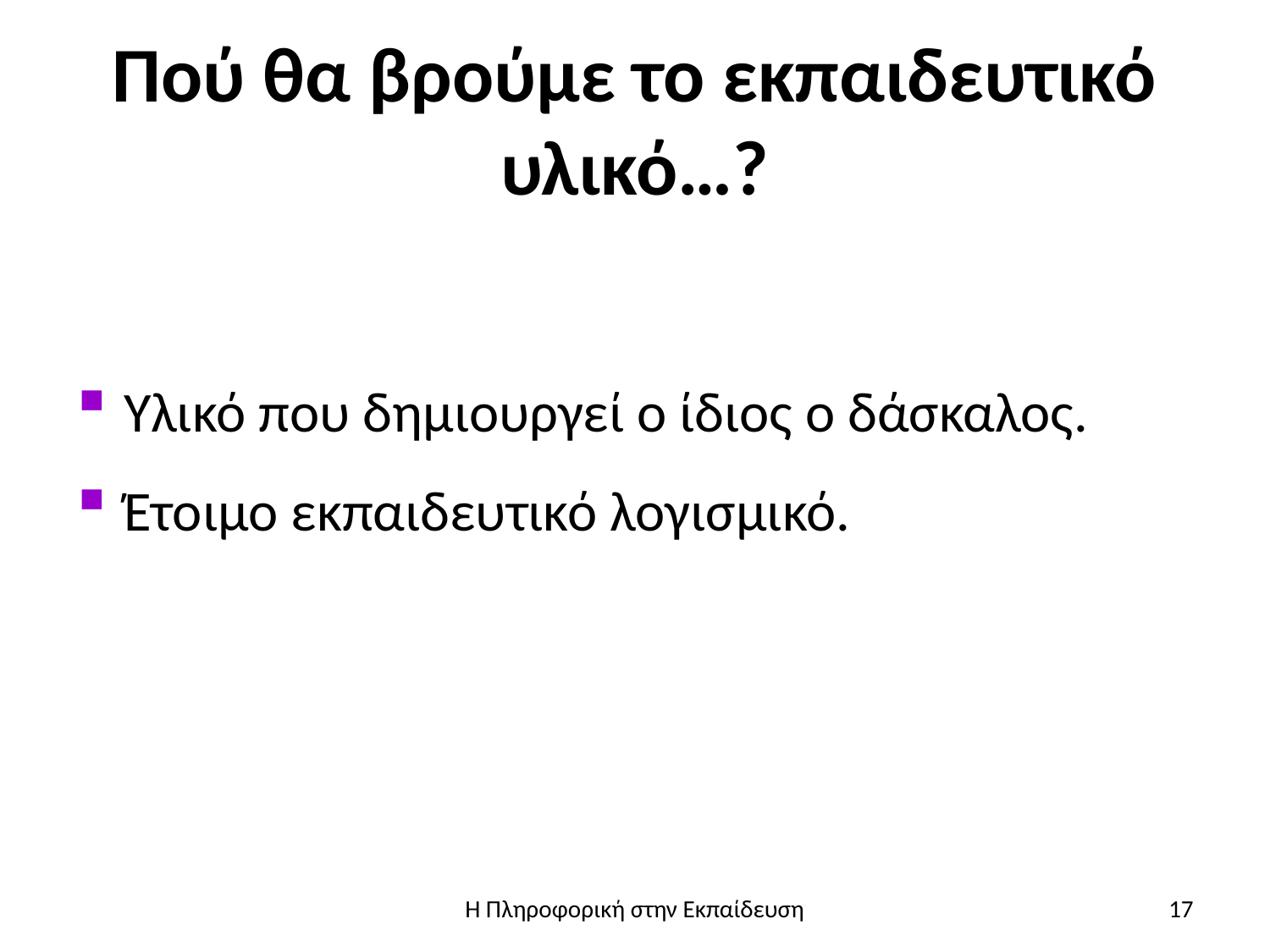

# Πού θα βρούμε το εκπαιδευτικό υλικό…?

Υλικό που δημιουργεί ο ίδιος ο δάσκαλος.
Έτοιμο εκπαιδευτικό λογισμικό.

Η Πληροφορική στην Εκπαίδευση
17